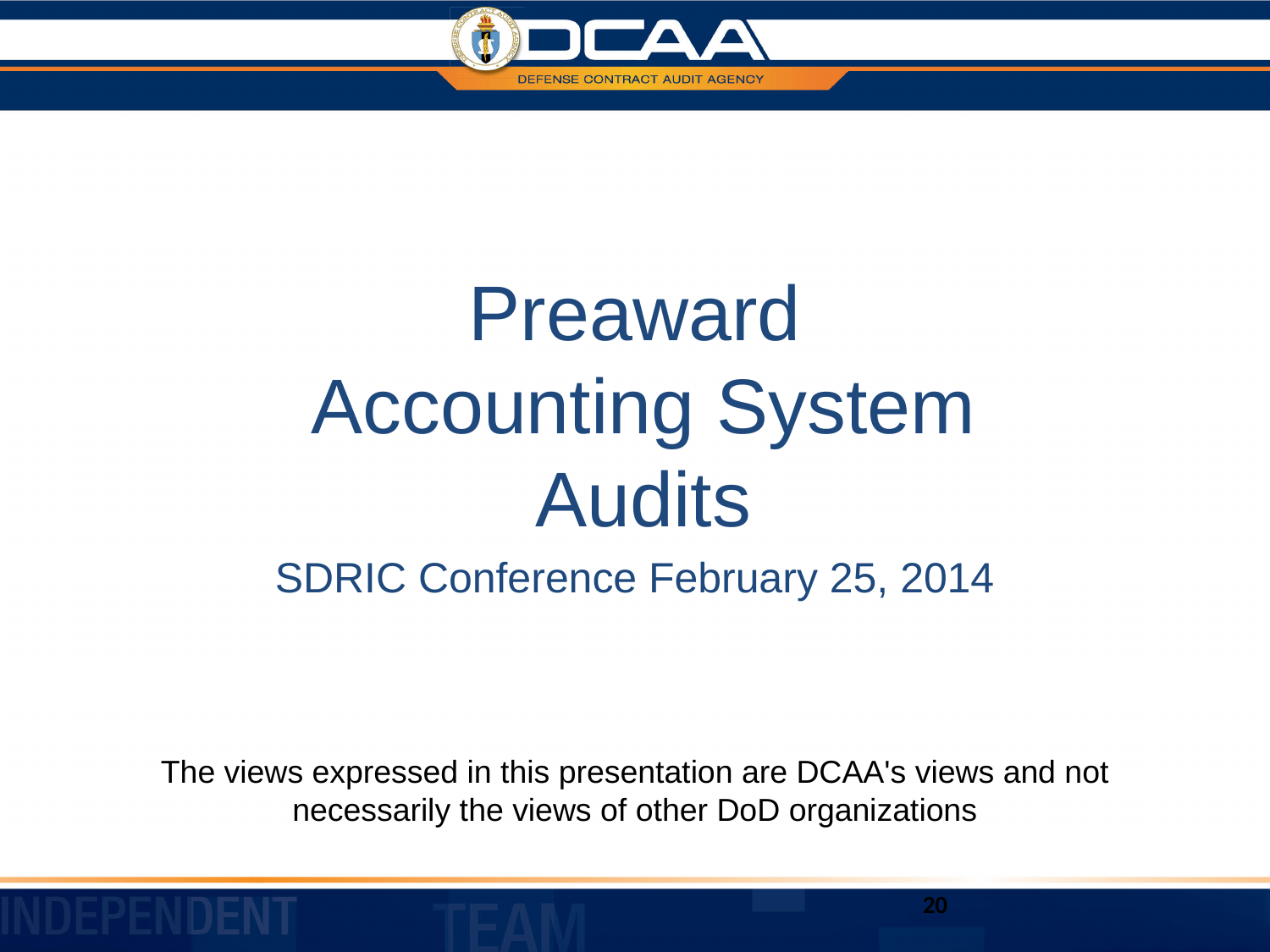

Preaward
 Accounting System
 Audits
SDRIC Conference February 25, 2014
The views expressed in this presentation are DCAA's views and not necessarily the views of other DoD organizations
20